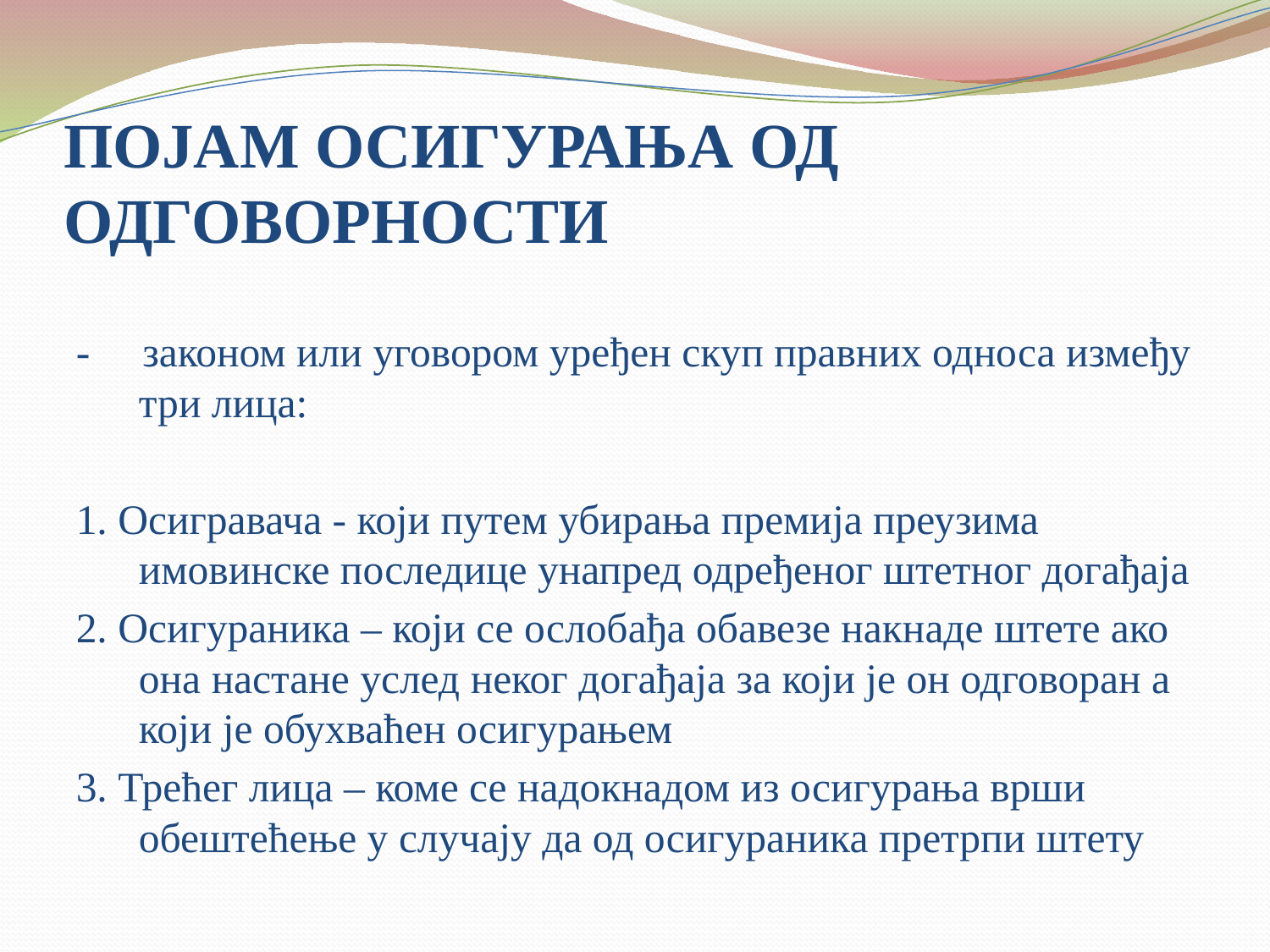

# ПОЈАМ ОСИГУРАЊА ОД ОДГОВОРНОСТИ

-     законом или уговором уређен скуп правних односа између три лица:

1. Осигравача - који путем убирања премија преузима имовинске последице унапред одређеног штетног догађаја
2. Осигураника – који се ослобађа обавезе накнаде штете ако она настане услед неког догађаја за који је он одговоран а који је обухваћен осигурањем
3. Трећег лица – коме се надокнадом из осигурања врши обештећење у случају да од осигураника претрпи штету